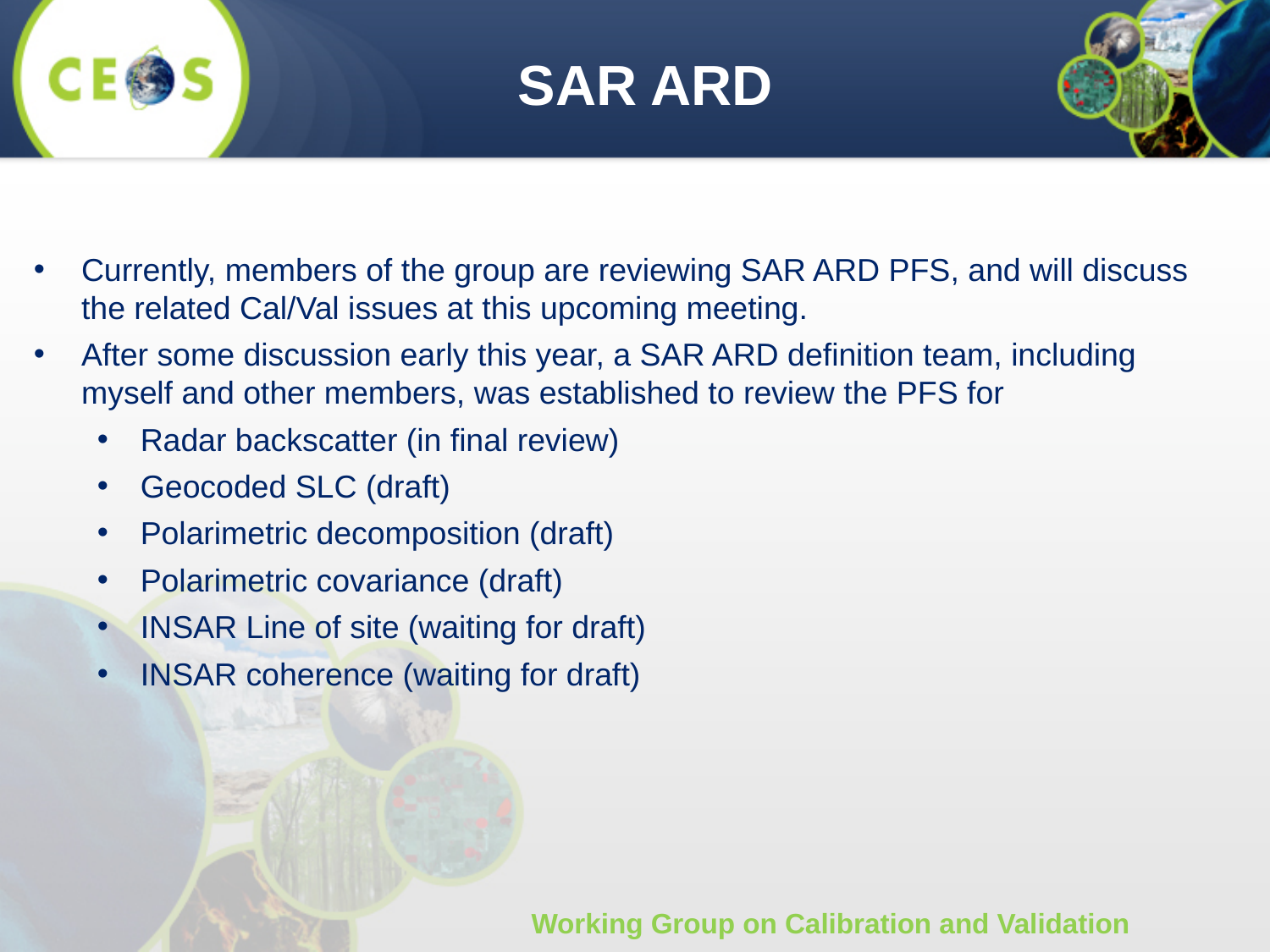

SAR ARD
Currently, members of the group are reviewing SAR ARD PFS, and will discuss the related Cal/Val issues at this upcoming meeting.
After some discussion early this year, a SAR ARD definition team, including myself and other members, was established to review the PFS for
Radar backscatter (in final review)
Geocoded SLC (draft)
Polarimetric decomposition (draft)
Polarimetric covariance (draft)
INSAR Line of site (waiting for draft)
INSAR coherence (waiting for draft)